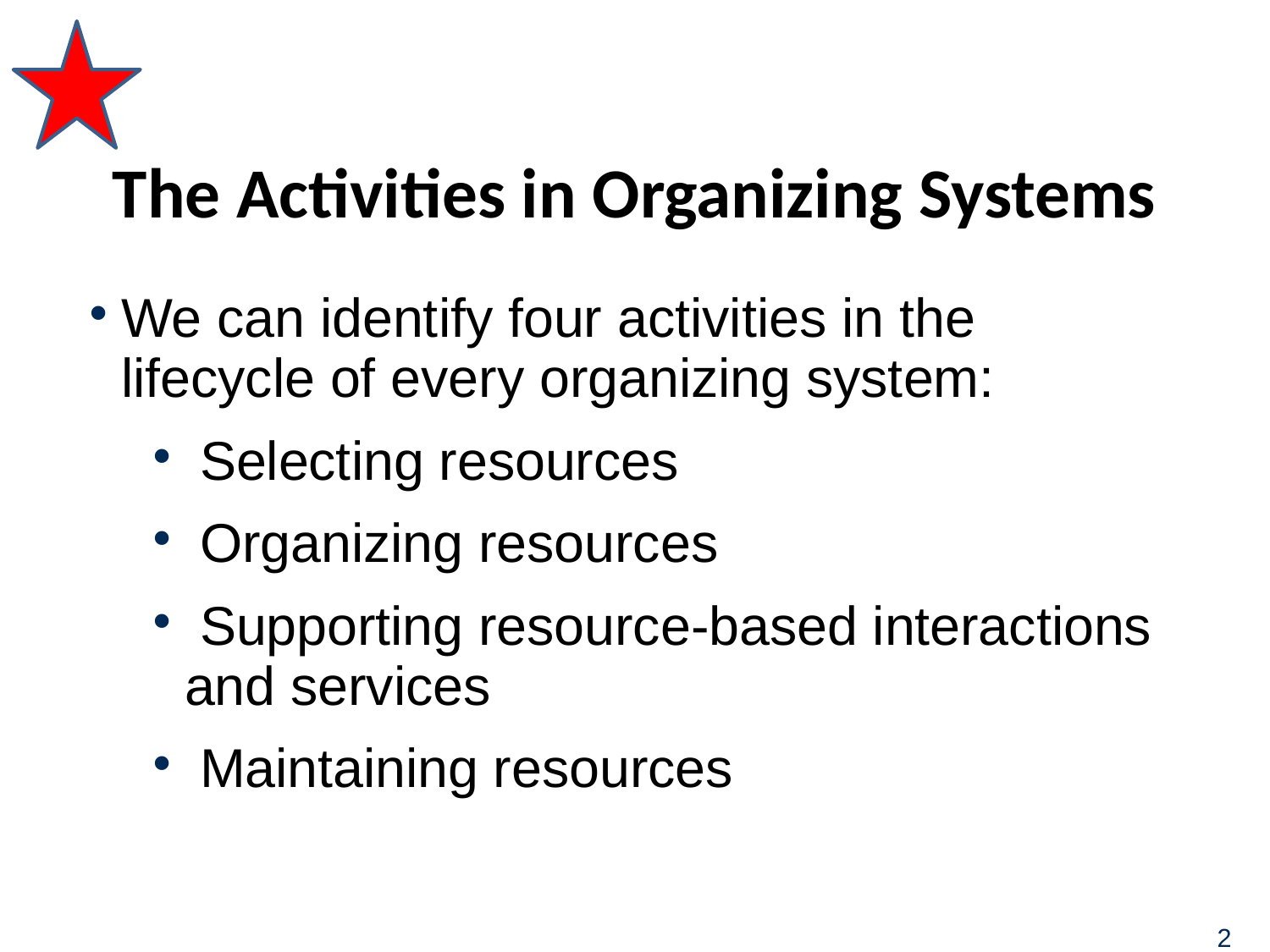

# The Activities in Organizing Systems
We can identify four activities in the lifecycle of every organizing system:
 Selecting resources
 Organizing resources
 Supporting resource-based interactions and services
 Maintaining resources

2